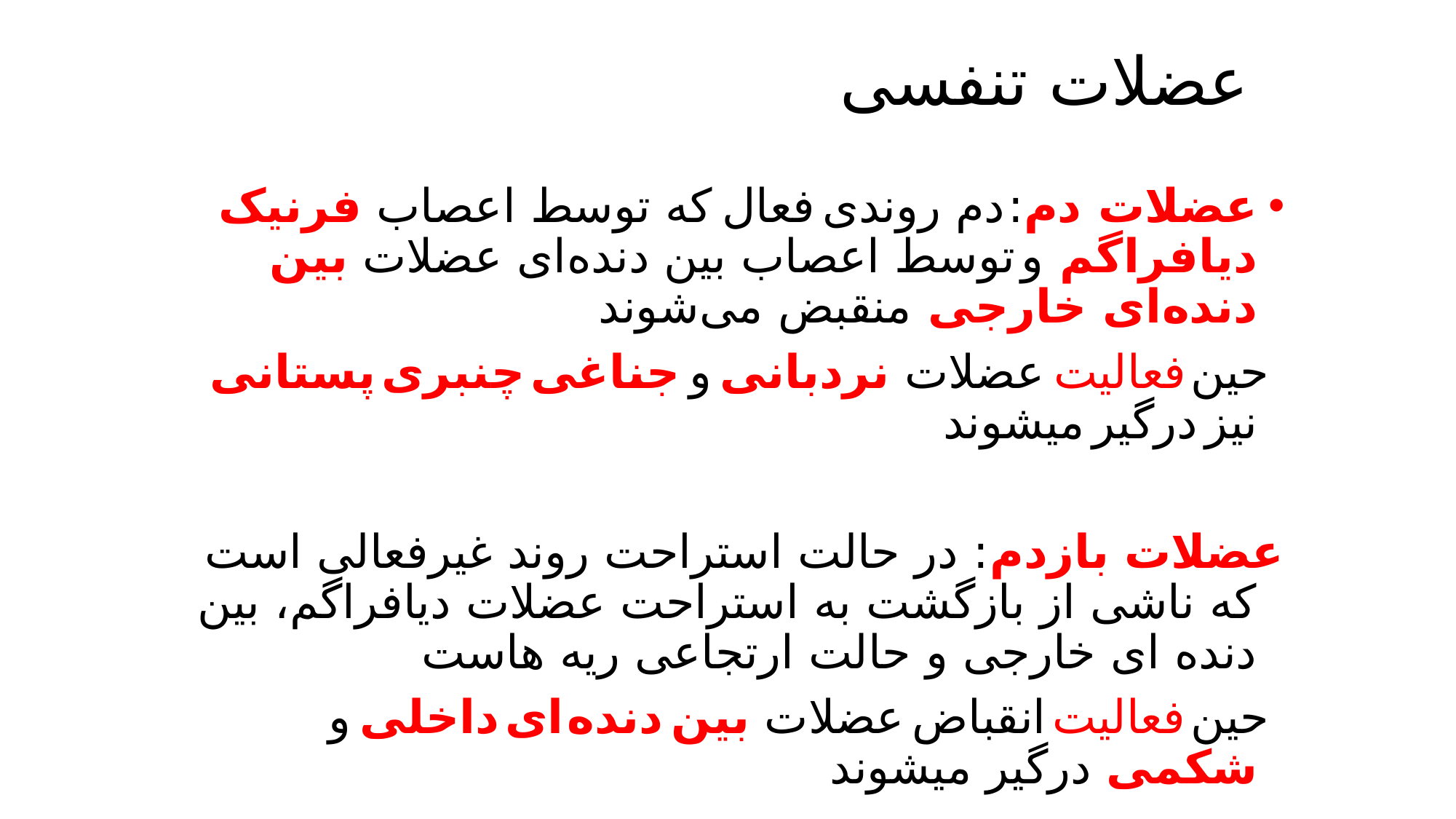

# عضلات تنفسی
عضلات دم: دم روندی فعال که توسط اعصاب فرنیک دیافراگم و توسط اعصاب بین دنده ای عضلات بین دنده ای خارجی منقبض می شوند
 حین فعالیت عضلات نردبانی و جناغی چنبری پستانی نیز درگیر میشوند

عضلات بازدم: در حالت استراحت روند غیرفعالی است که ناشی از بازگشت به استراحت عضلات دیافراگم، بین دنده ای خارجی و حالت ارتجاعی ریه هاست
 حین فعالیت انقباض عضلات بین دنده ای داخلی و شکمی درگیر میشوند